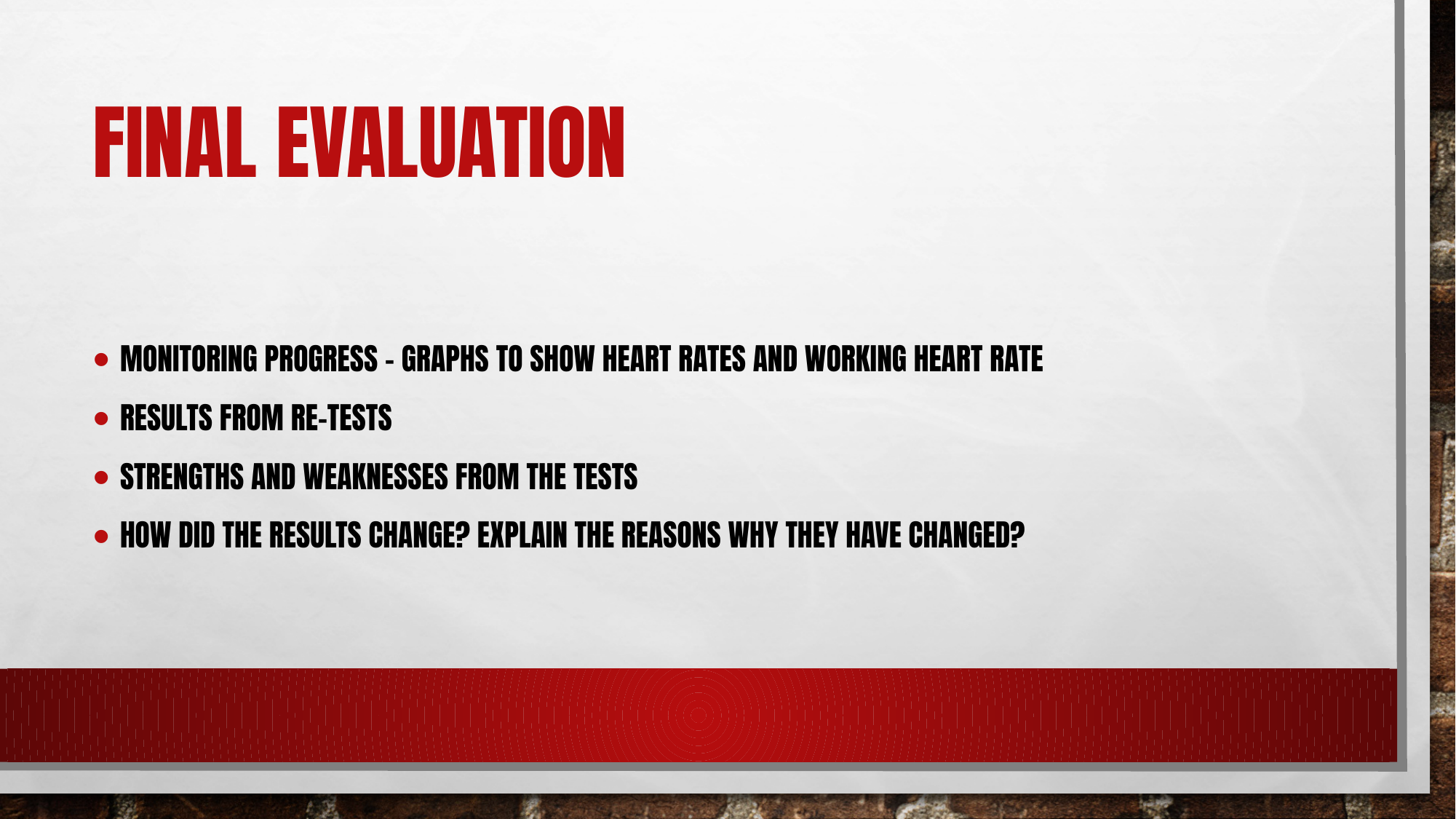

# Final evaluation
Monitoring progress – Graphs to show heart rates and working heart rate
Results from re-tests
Strengths and weaknesses from the tests
How did the results change? Explain the reasons why they have changed?